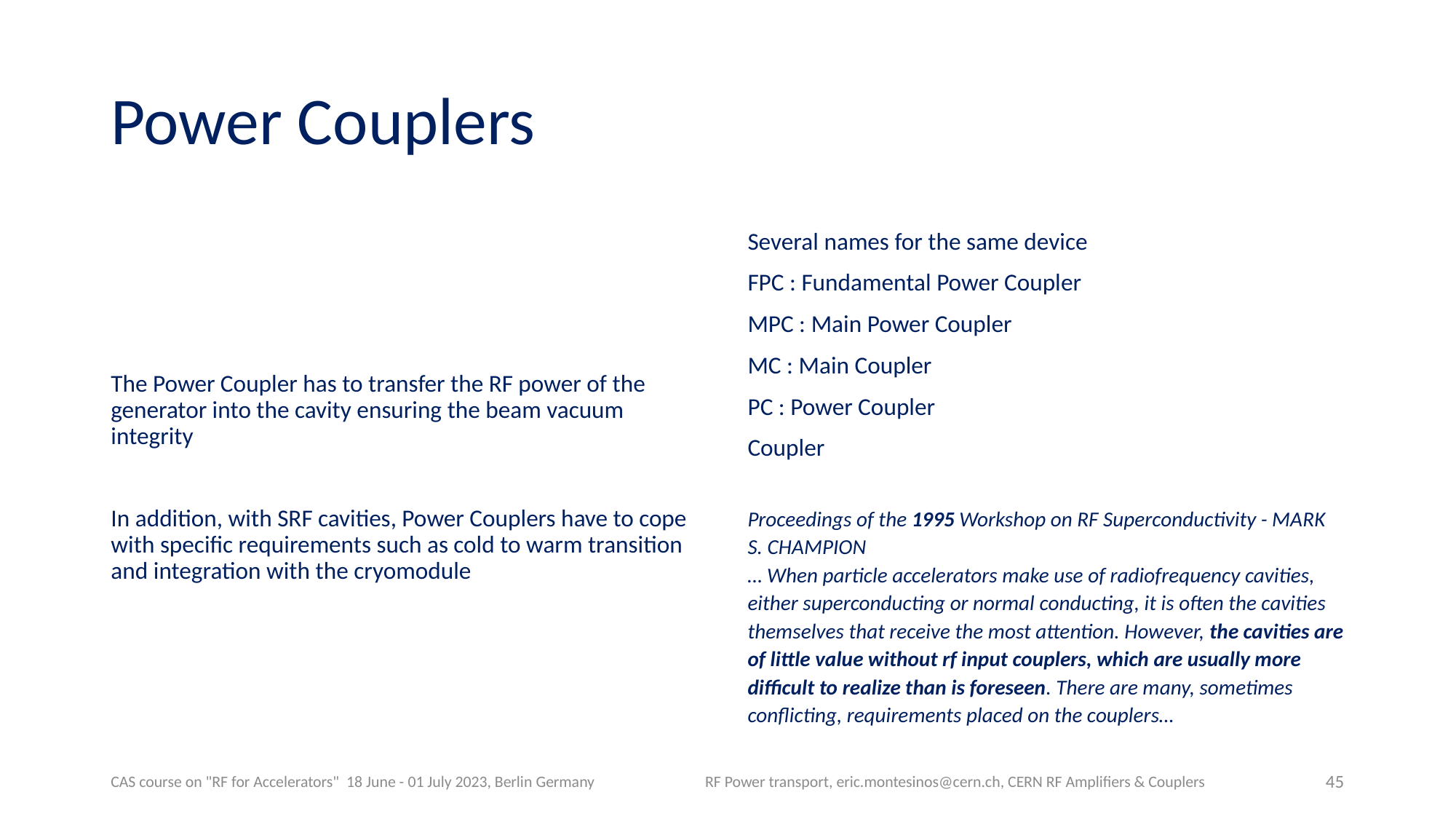

# Power Couplers
The Power Coupler has to transfer the RF power of the generator into the cavity ensuring the beam vacuum integrity

In addition, with SRF cavities, Power Couplers have to cope with specific requirements such as cold to warm transition and integration with the cryomodule
Several names for the same device
FPC : Fundamental Power Coupler
MPC : Main Power Coupler
MC : Main Coupler
PC : Power Coupler
Coupler

Proceedings of the 1995 Workshop on RF Superconductivity - MARK S. CHAMPION
… When particle accelerators make use of radiofrequency cavities, either superconducting or normal conducting, it is often the cavities themselves that receive the most attention. However, the cavities are of little value without rf input couplers, which are usually more difficult to realize than is foreseen. There are many, sometimes conflicting, requirements placed on the couplers…
CAS course on "RF for Accelerators"  18 June - 01 July 2023, Berlin Germany
RF Power transport, eric.montesinos@cern.ch, CERN RF Amplifiers & Couplers
45